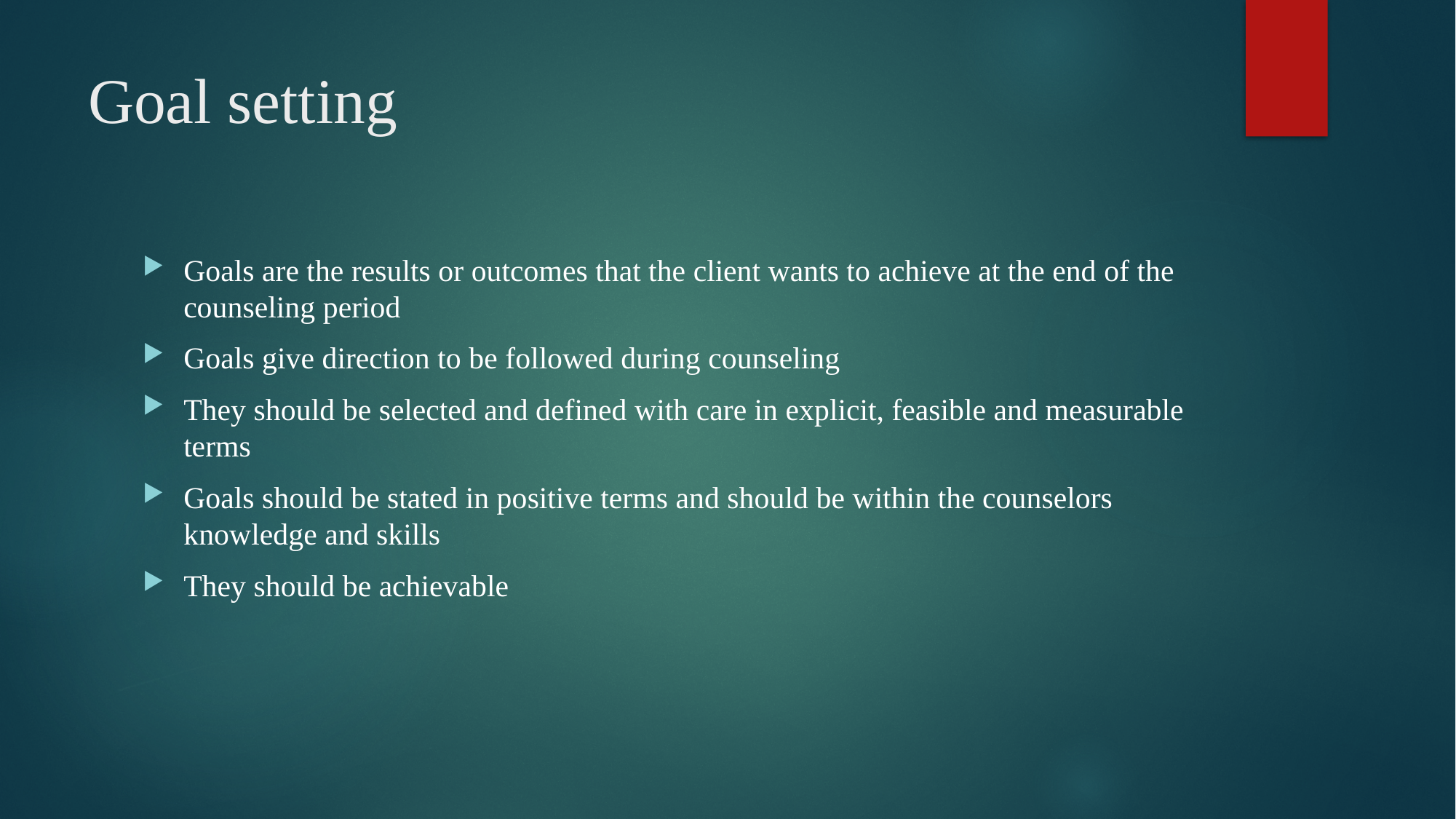

# Goal setting
Goals are the results or outcomes that the client wants to achieve at the end of the counseling period
Goals give direction to be followed during counseling
They should be selected and defined with care in explicit, feasible and measurable terms
Goals should be stated in positive terms and should be within the counselors knowledge and skills
They should be achievable